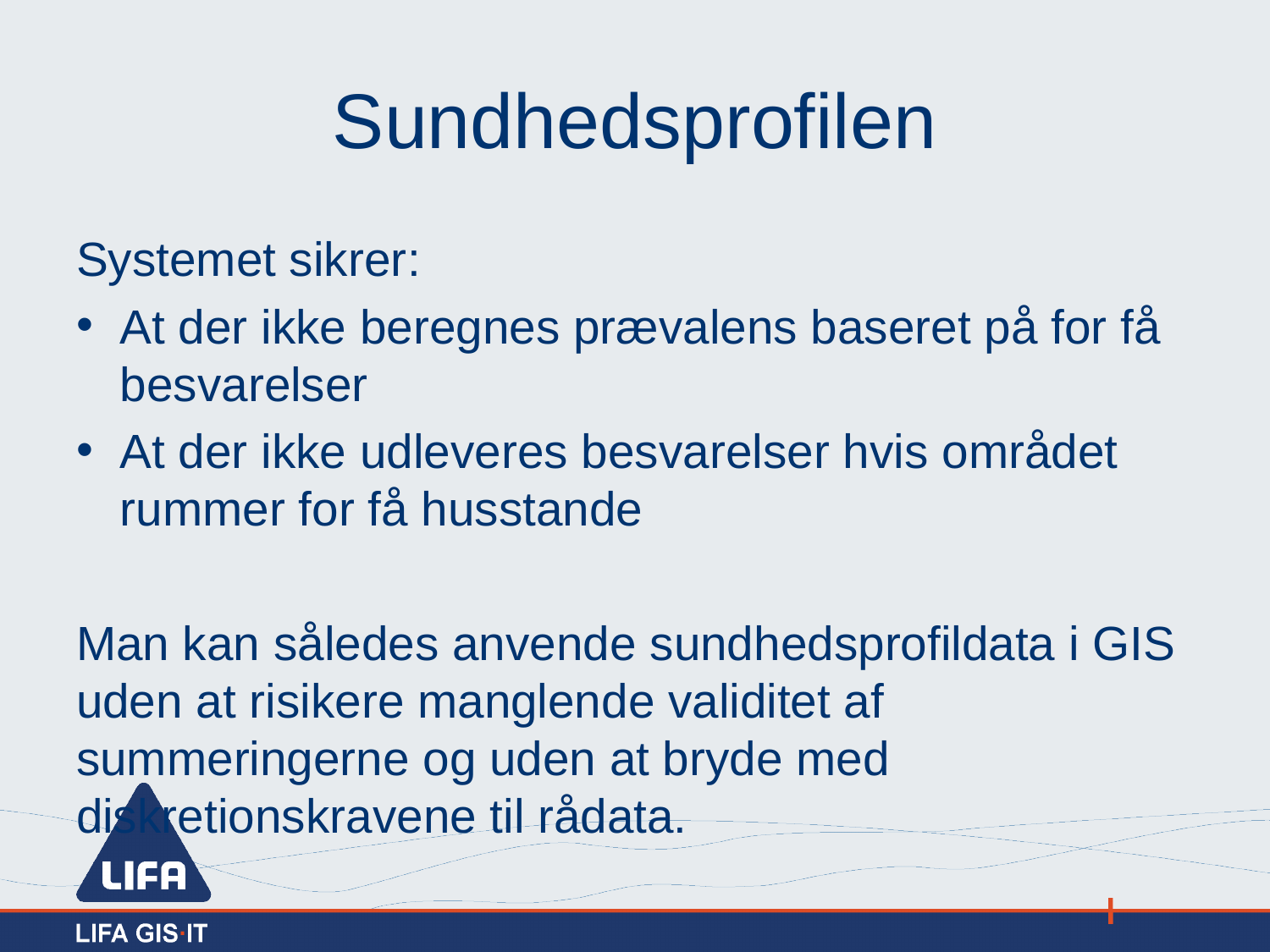

# Sundhedsprofilen
Systemet sikrer:
At der ikke beregnes prævalens baseret på for få besvarelser
At der ikke udleveres besvarelser hvis området rummer for få husstande

Man kan således anvende sundhedsprofildata i GIS uden at risikere manglende validitet af summeringerne og uden at bryde med diskretionskravene til rådata.